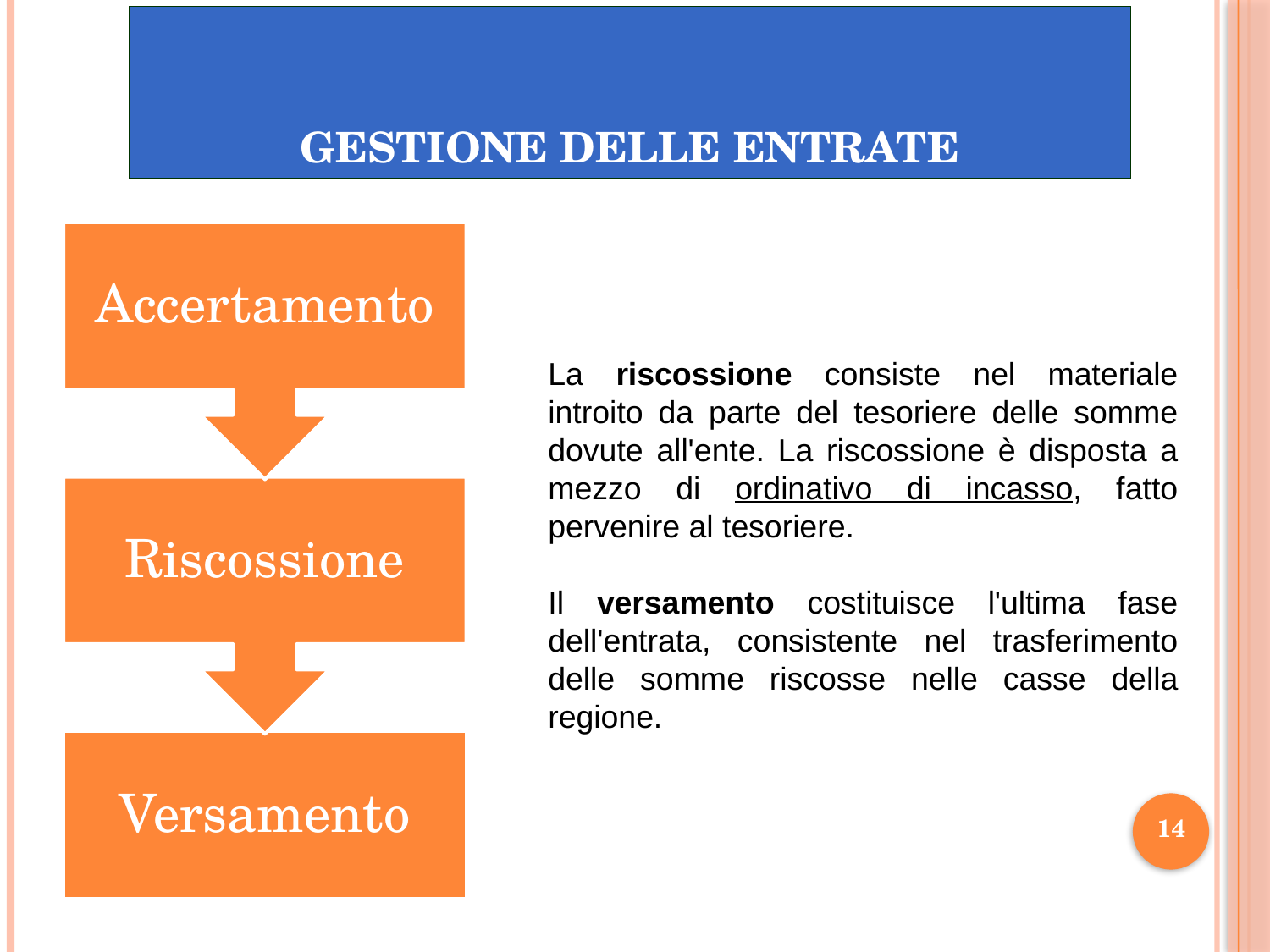

# GESTIONE DELLE ENTRATE
Versamento
Riscossione
Accertamento
La riscossione consiste nel materiale introito da parte del tesoriere delle somme dovute all'ente. La riscossione è disposta a mezzo di ordinativo di incasso, fatto pervenire al tesoriere.

Il versamento costituisce l'ultima fase dell'entrata, consistente nel trasferimento delle somme riscosse nelle casse della regione.
14